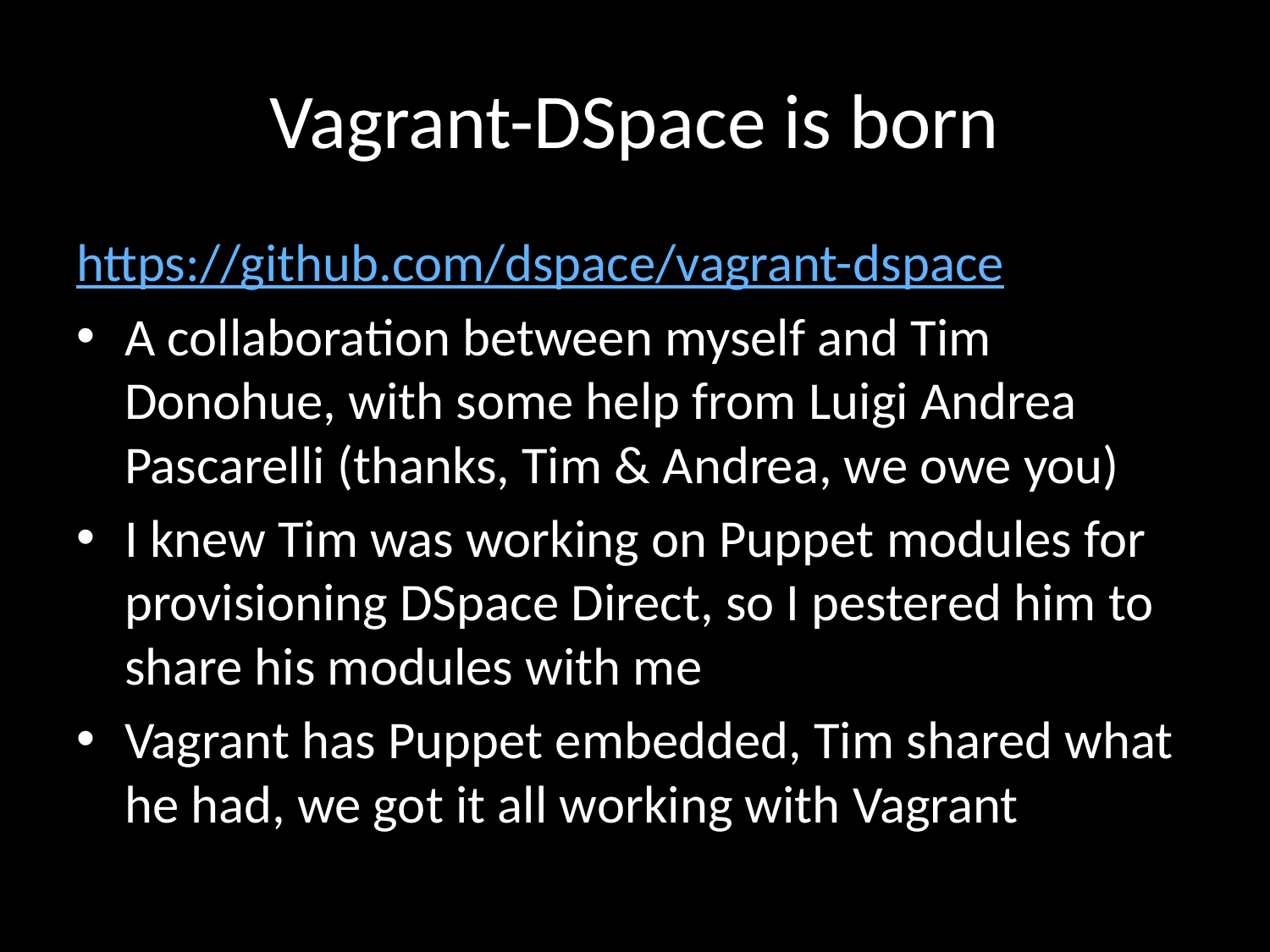

# Vagrant-DSpace is born
https://github.com/dspace/vagrant-dspace
A collaboration between myself and Tim Donohue, with some help from Luigi Andrea Pascarelli (thanks, Tim & Andrea, we owe you)
I knew Tim was working on Puppet modules for provisioning DSpace Direct, so I pestered him to share his modules with me
Vagrant has Puppet embedded, Tim shared what he had, we got it all working with Vagrant